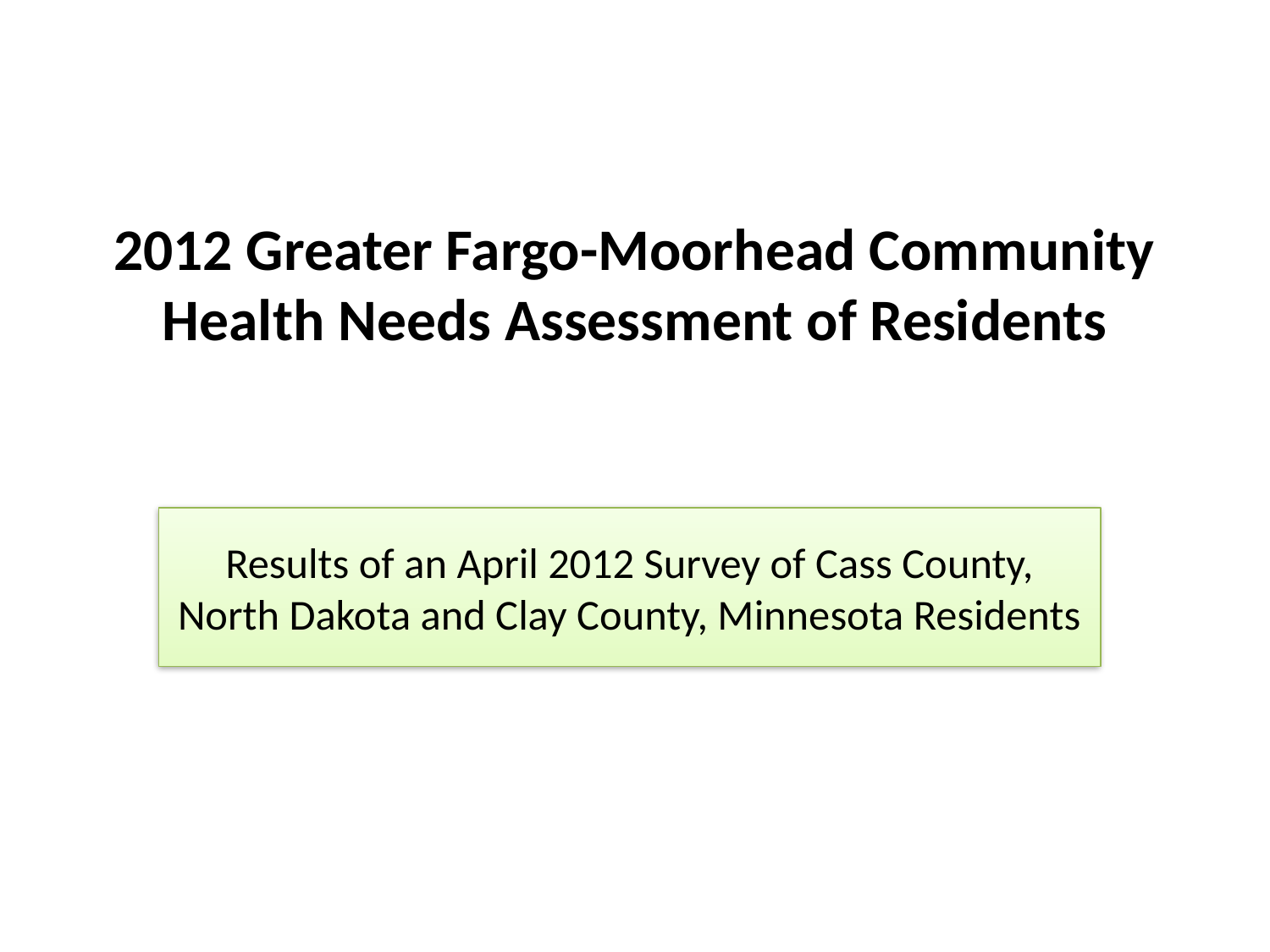

# 2012 Greater Fargo-Moorhead Community Health Needs Assessment of Residents
Results of an April 2012 Survey of Cass County, North Dakota and Clay County, Minnesota Residents